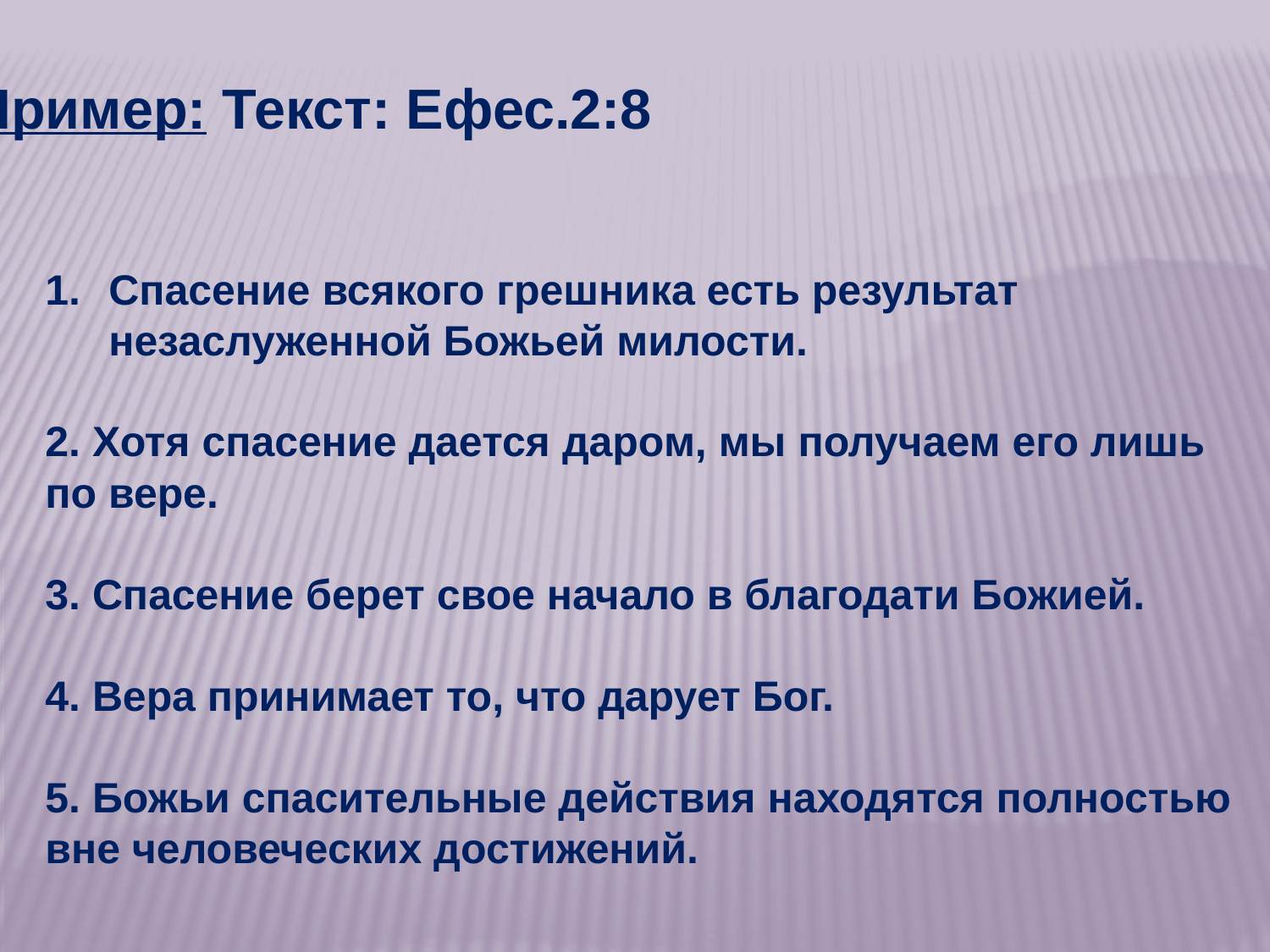

Пример: Текст: Ефес.2:8
Спасение всякого грешника есть результат незаслуженной Божьей милости.

2. Хотя спасение дается даром, мы получаем его лишь по вере.

3. Спасение берет свое начало в благодати Божией.

4. Вера принимает то, что дарует Бог.

5. Божьи спасительные действия находятся полностью вне человеческих достижений.